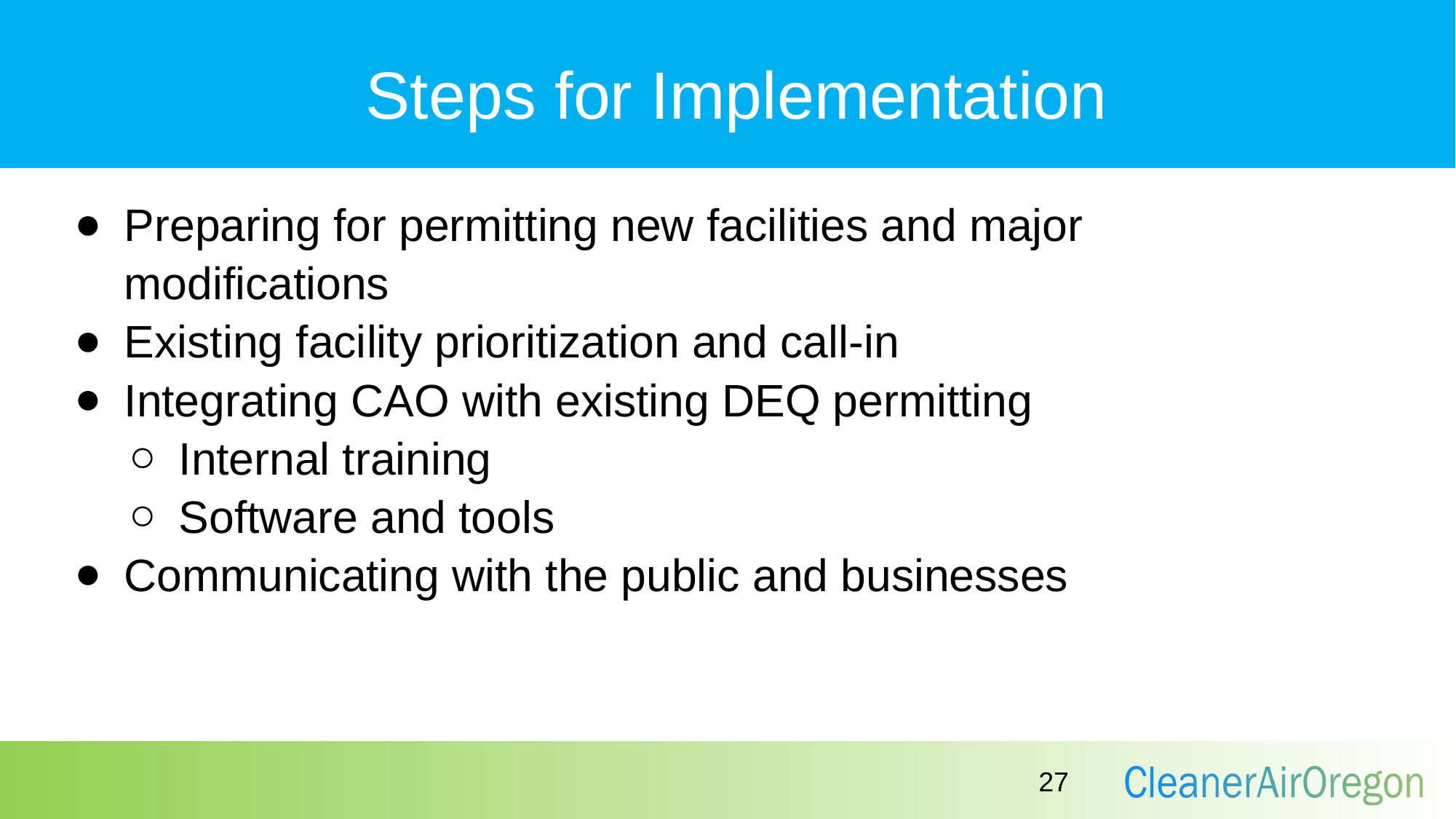

# Steps for Implementation
Preparing for permitting new facilities and major modifications
Existing facility prioritization and call-in
Integrating CAO with existing DEQ permitting
Internal training
Software and tools
Communicating with the public and businesses
27